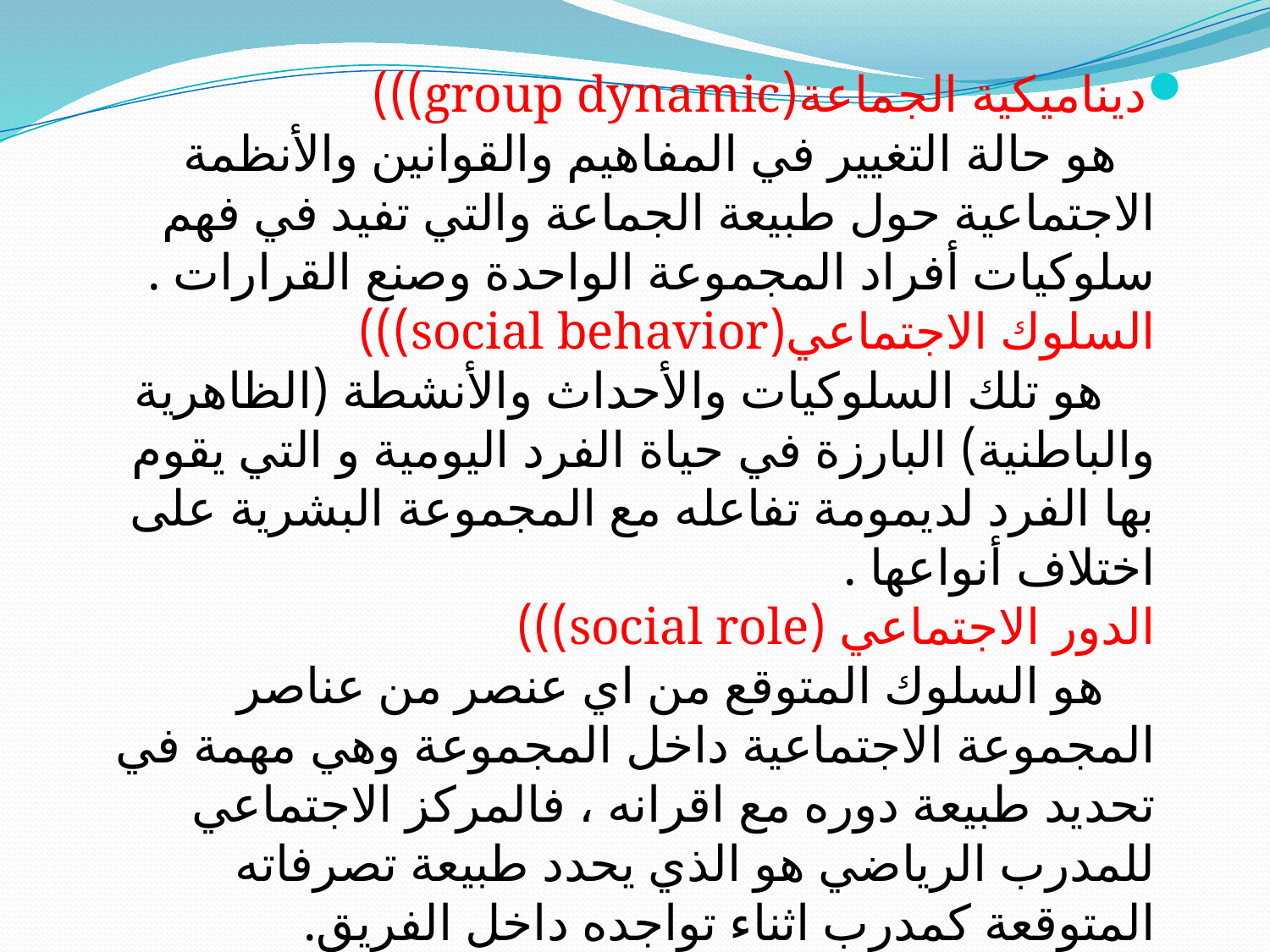

ديناميكية الجماعة(group dynamic)))
   هو حالة التغيير في المفاهيم والقوانين والأنظمة الاجتماعية حول طبيعة الجماعة والتي تفيد في فهم سلوكيات أفراد المجموعة الواحدة وصنع القرارات .
السلوك الاجتماعي(social behavior)))
    هو تلك السلوكيات والأحداث والأنشطة (الظاهرية والباطنية) البارزة في حياة الفرد اليومية و التي يقوم بها الفرد لديمومة تفاعله مع المجموعة البشرية على اختلاف أنواعها .
الدور الاجتماعي (social role)))
    هو السلوك المتوقع من اي عنصر من عناصر المجموعة الاجتماعية داخل المجموعة وهي مهمة في تحديد طبيعة دوره مع اقرانه ، فالمركز الاجتماعي للمدرب الرياضي هو الذي يحدد طبيعة تصرفاته المتوقعة كمدرب اثناء تواجده داخل الفريق.